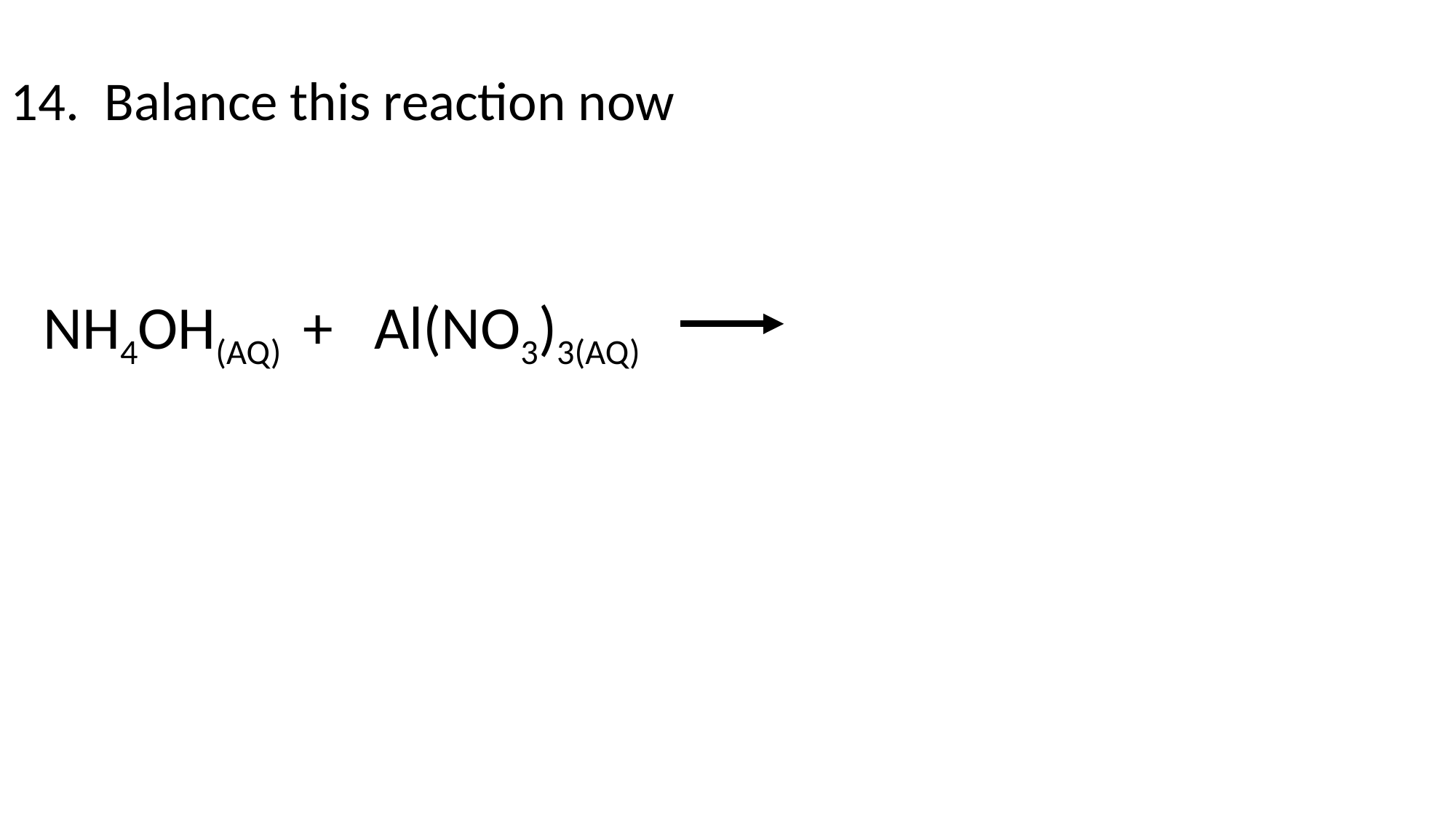

14.  Balance this reaction now

  NH4OH(AQ)  +   Al(NO3)3(AQ)